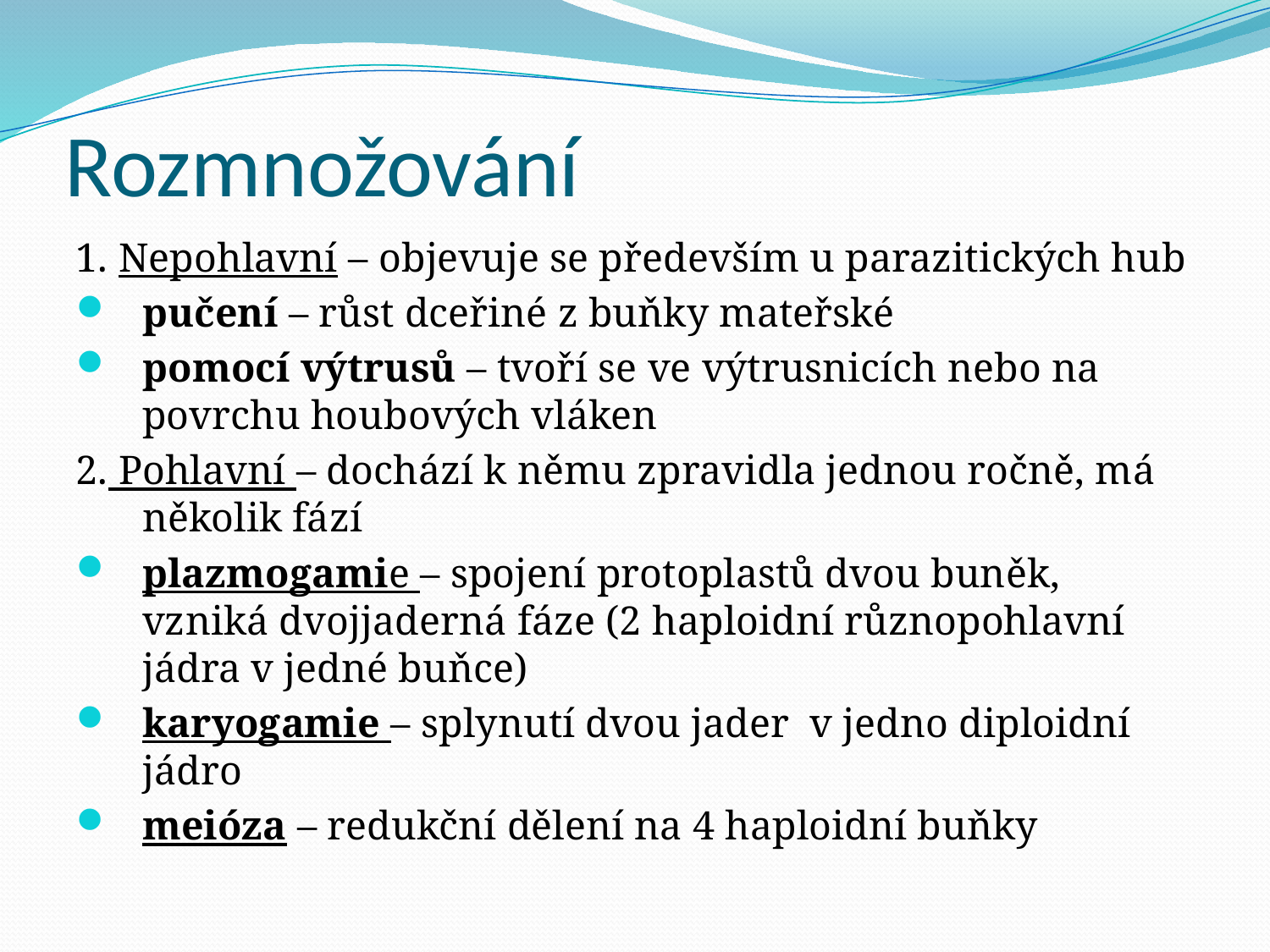

# Rozmnožování
1. Nepohlavní – objevuje se především u parazitických hub
pučení – růst dceřiné z buňky mateřské
pomocí výtrusů – tvoří se ve výtrusnicích nebo na povrchu houbových vláken
2. Pohlavní – dochází k němu zpravidla jednou ročně, má několik fází
plazmogamie – spojení protoplastů dvou buněk, vzniká dvojjaderná fáze (2 haploidní různopohlavní jádra v jedné buňce)
karyogamie – splynutí dvou jader  v jedno diploidní jádro
meióza – redukční dělení na 4 haploidní buňky